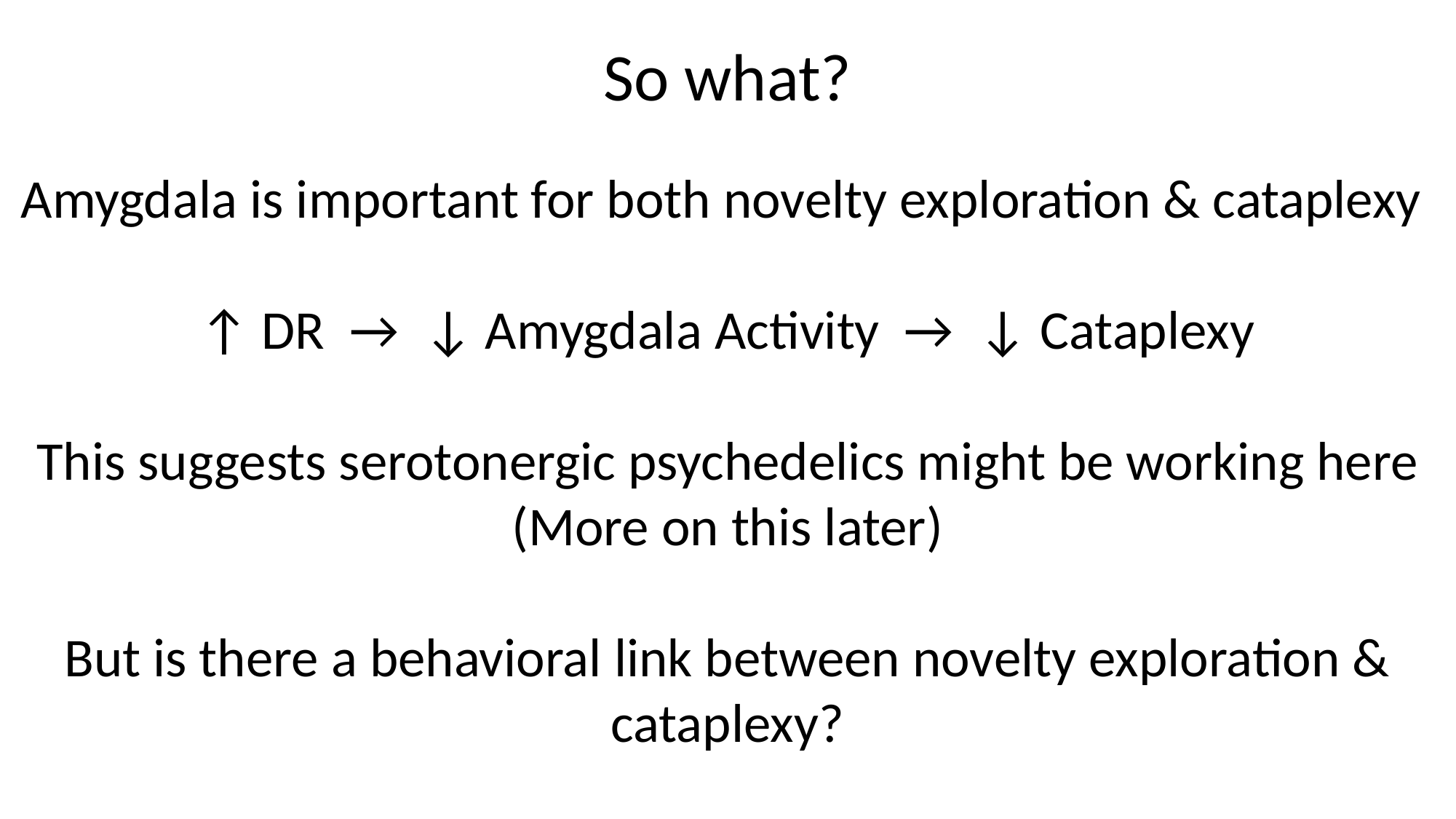

So what?
Amygdala is important for both novelty exploration & cataplexy

↑ DR  →  ↓ Amygdala Activity  →  ↓ Cataplexy

This suggests serotonergic psychedelics might be working here
(More on this later)

But is there a behavioral link between novelty exploration & cataplexy?